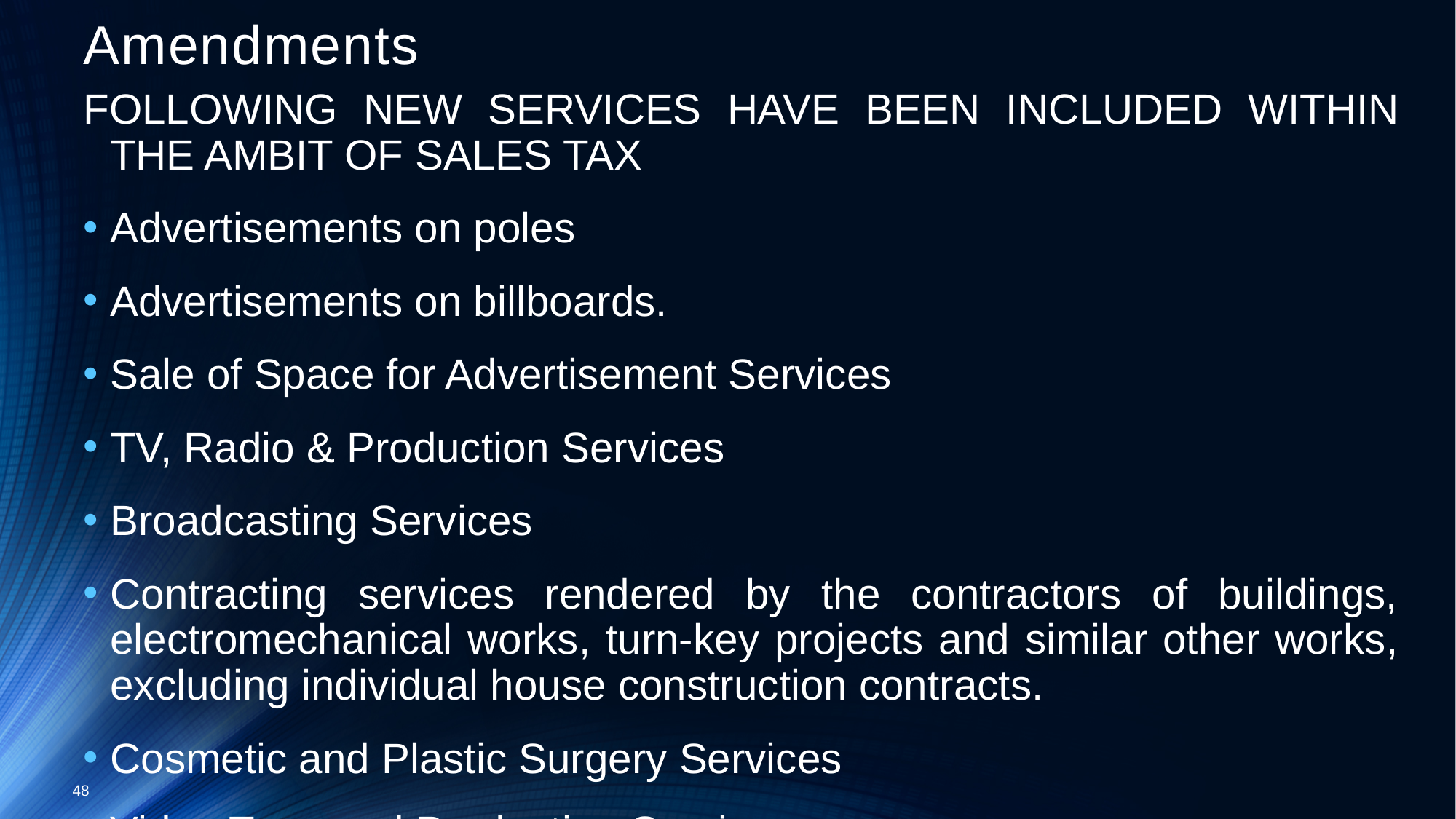

# Amendments
Following new services have been included within the ambit of sales tax
Advertisements on poles
Advertisements on billboards.
Sale of Space for Advertisement Services
TV, Radio & Production Services
Broadcasting Services
Contracting services rendered by the contractors of buildings, electromechanical works, turn-key projects and similar other works, excluding individual house construction contracts.
Cosmetic and Plastic Surgery Services
Video Tape and Production Services
48